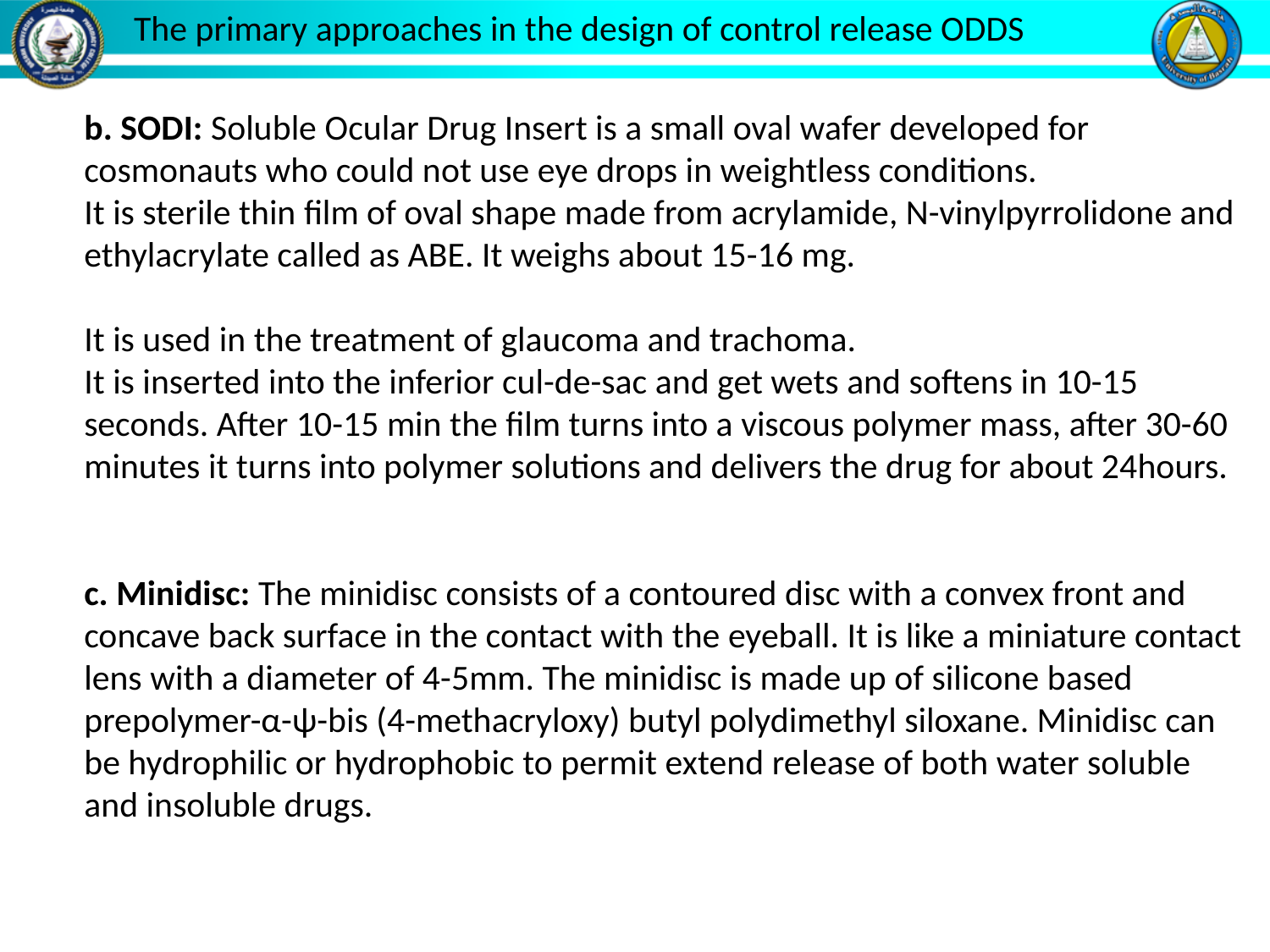

The primary approaches in the design of control release ODDS

b. SODI: Soluble Ocular Drug Insert is a small oval wafer developed for cosmonauts who could not use eye drops in weightless conditions.
It is sterile thin film of oval shape made from acrylamide, N-vinylpyrrolidone and ethylacrylate called as ABE. It weighs about 15-16 mg.

It is used in the treatment of glaucoma and trachoma.
It is inserted into the inferior cul-de-sac and get wets and softens in 10-15 seconds. After 10-15 min the film turns into a viscous polymer mass, after 30-60 minutes it turns into polymer solutions and delivers the drug for about 24hours.

c. Minidisc: The minidisc consists of a contoured disc with a convex front and concave back surface in the contact with the eyeball. It is like a miniature contact lens with a diameter of 4-5mm. The minidisc is made up of silicone based prepolymer-α-ψ-bis (4-methacryloxy) butyl polydimethyl siloxane. Minidisc can be hydrophilic or hydrophobic to permit extend release of both water soluble and insoluble drugs.